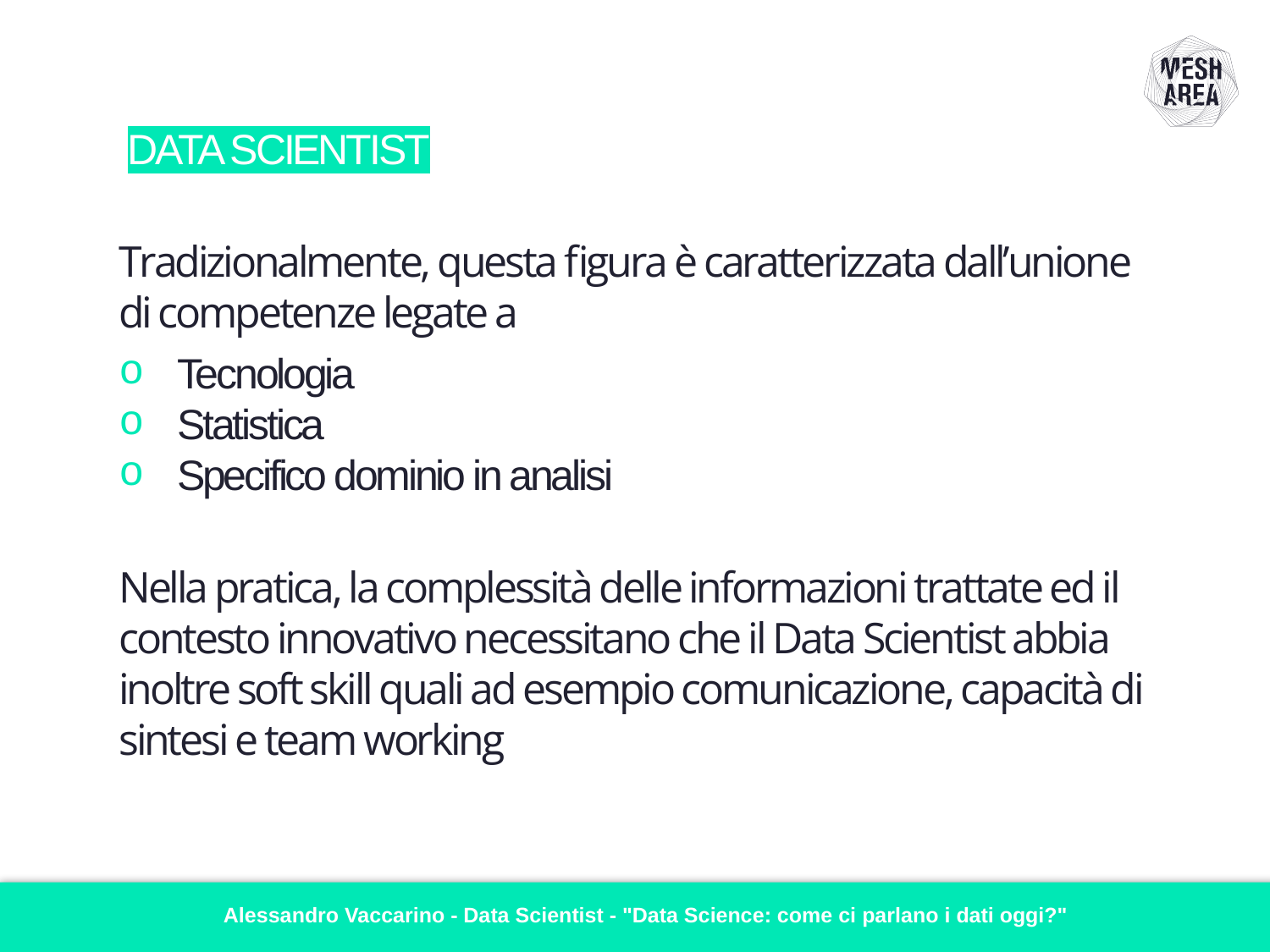

# DATA SCIENTIST
Tradizionalmente, questa figura è caratterizzata dall’unione di competenze legate a
Tecnologia
Statistica
Specifico dominio in analisi

Nella pratica, la complessità delle informazioni trattate ed il contesto innovativo necessitano che il Data Scientist abbia inoltre soft skill quali ad esempio comunicazione, capacità di sintesi e team working
Alessandro Vaccarino - Data Scientist - "Data Science: come ci parlano i dati oggi?"